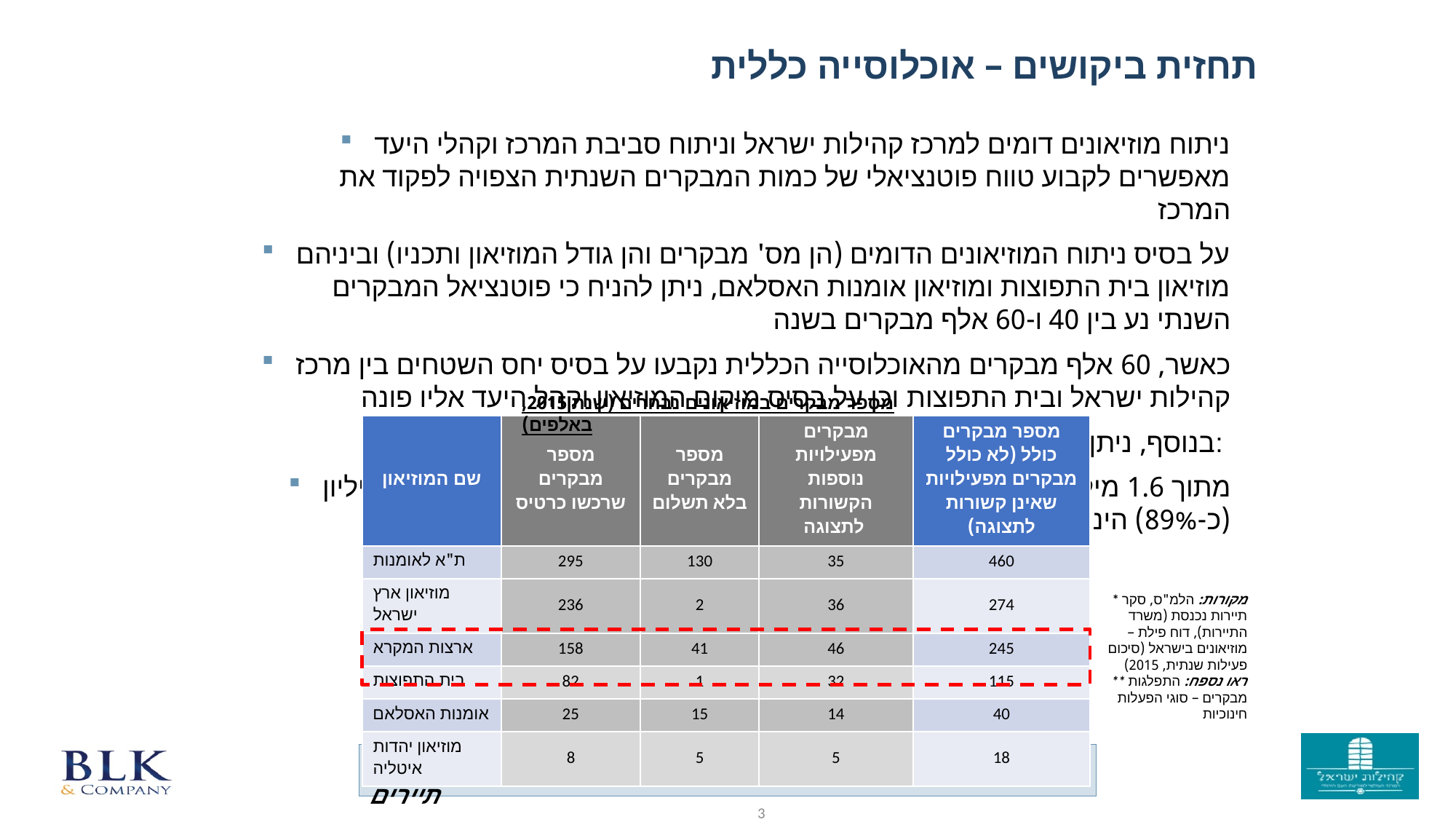

תחזית ביקושים – אוכלוסייה כללית
ניתוח מוזיאונים דומים למרכז קהילות ישראל וניתוח סביבת המרכז וקהלי היעד מאפשרים לקבוע טווח פוטנציאלי של כמות המבקרים השנתית הצפויה לפקוד את המרכז
על בסיס ניתוח המוזיאונים הדומים (הן מס' מבקרים והן גודל המוזיאון ותכניו) וביניהם מוזיאון בית התפוצות ומוזיאון אומנות האסלאם, ניתן להניח כי פוטנציאל המבקרים השנתי נע בין 40 ו-60 אלף מבקרים בשנה
כאשר, 60 אלף מבקרים מהאוכלוסייה הכללית נקבעו על בסיס יחס השטחים בין מרכז קהילות ישראל ובית התפוצות וכן על בסיס מיקום המוזיאון וקהל היעד אליו פונה
בנוסף, ניתן להניח את התפלגות אוכלוסיית המבקרים:
מתוך 1.6 מיליון ביקורים במוזיאונים כ-200 אלף (כ-11%) הינם תיירים וכ-1.4 מיליון (כ-89%) הינם תושבי ישראל
מספר מבקרים במוזיאונים נבחרים (שנת 2015, באלפים)
| שם המוזיאון | מספר מבקרים שרכשו כרטיס | מספר מבקרים בלא תשלום | מבקרים מפעילויות נוספות הקשורות לתצוגה | מספר מבקרים כולל (לא כולל מבקרים מפעילויות שאינן קשורות לתצוגה) |
| --- | --- | --- | --- | --- |
| ת"א לאומנות | 295 | 130 | 35 | 460 |
| מוזיאון ארץ ישראל | 236 | 2 | 36 | 274 |
| ארצות המקרא | 158 | 41 | 46 | 245 |
| בית התפוצות | 82 | 1 | 32 | 115 |
| אומנות האסלאם | 25 | 15 | 14 | 40 |
| מוזיאון יהדות איטליה | 8 | 5 | 5 | 18 |
* מקורות: הלמ"ס, סקר תיירות נכנסת (משרד התיירות), דוח פילת – מוזיאונים בישראל (סיכום פעילות שנתית, 2015)
** ראו נספח: התפלגות מבקרים – סוגי הפעלות חינוכיות

פוטנציאל המבקרים מהאוכלוסייה הכללית נע בין 40 ו-60 אלף מבקרים בשנה כאשר כ-90% הינם תושבי ישראל וכ-10% הינם תיירים
3